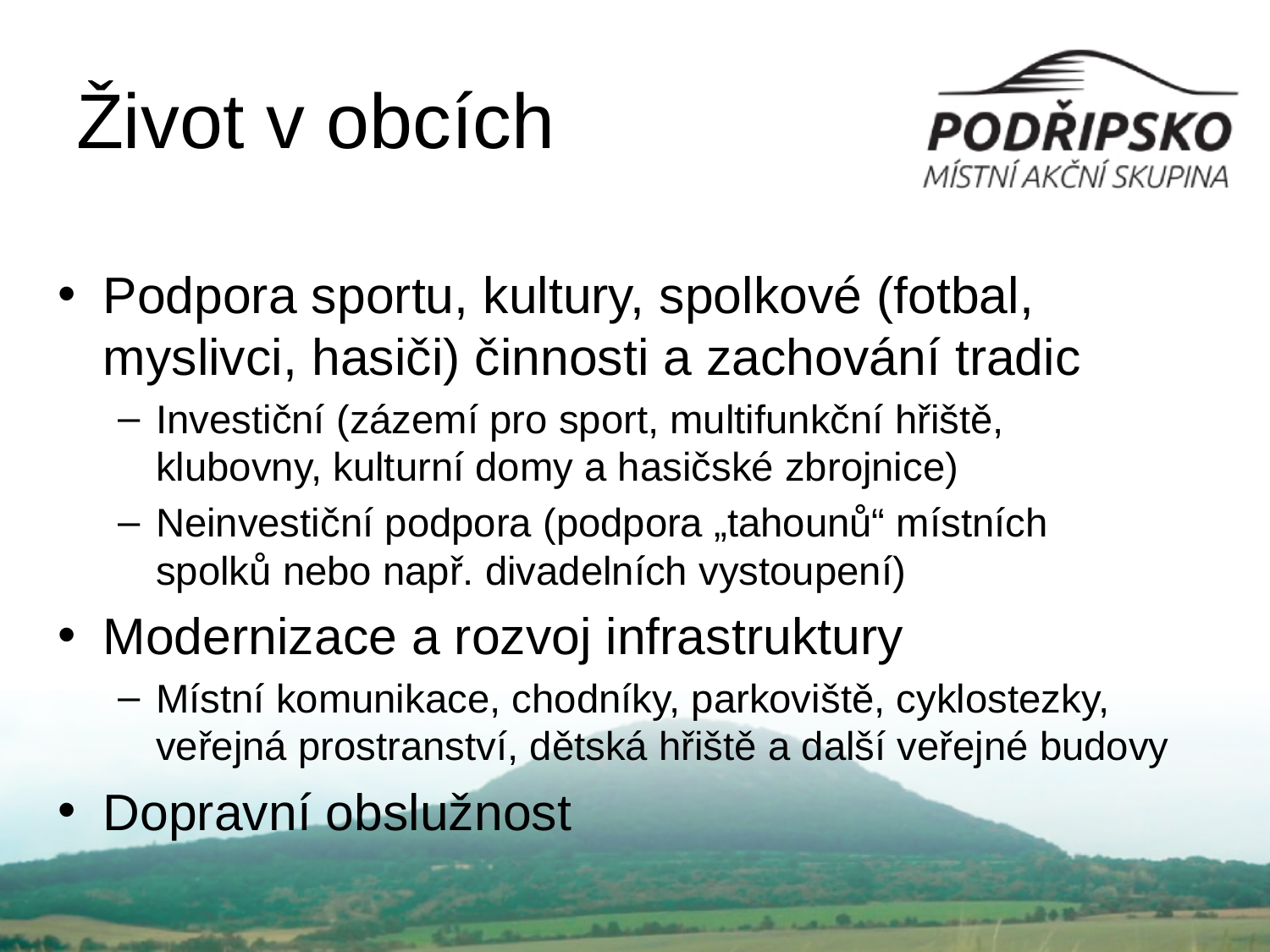

# Život v obcích
Podpora sportu, kultury, spolkové (fotbal, myslivci, hasiči) činnosti a zachování tradic
Investiční (zázemí pro sport, multifunkční hřiště, klubovny, kulturní domy a hasičské zbrojnice)
Neinvestiční podpora (podpora „tahounů“ místních spolků nebo např. divadelních vystoupení)
Modernizace a rozvoj infrastruktury
Místní komunikace, chodníky, parkoviště, cyklostezky, veřejná prostranství, dětská hřiště a další veřejné budovy
Dopravní obslužnost